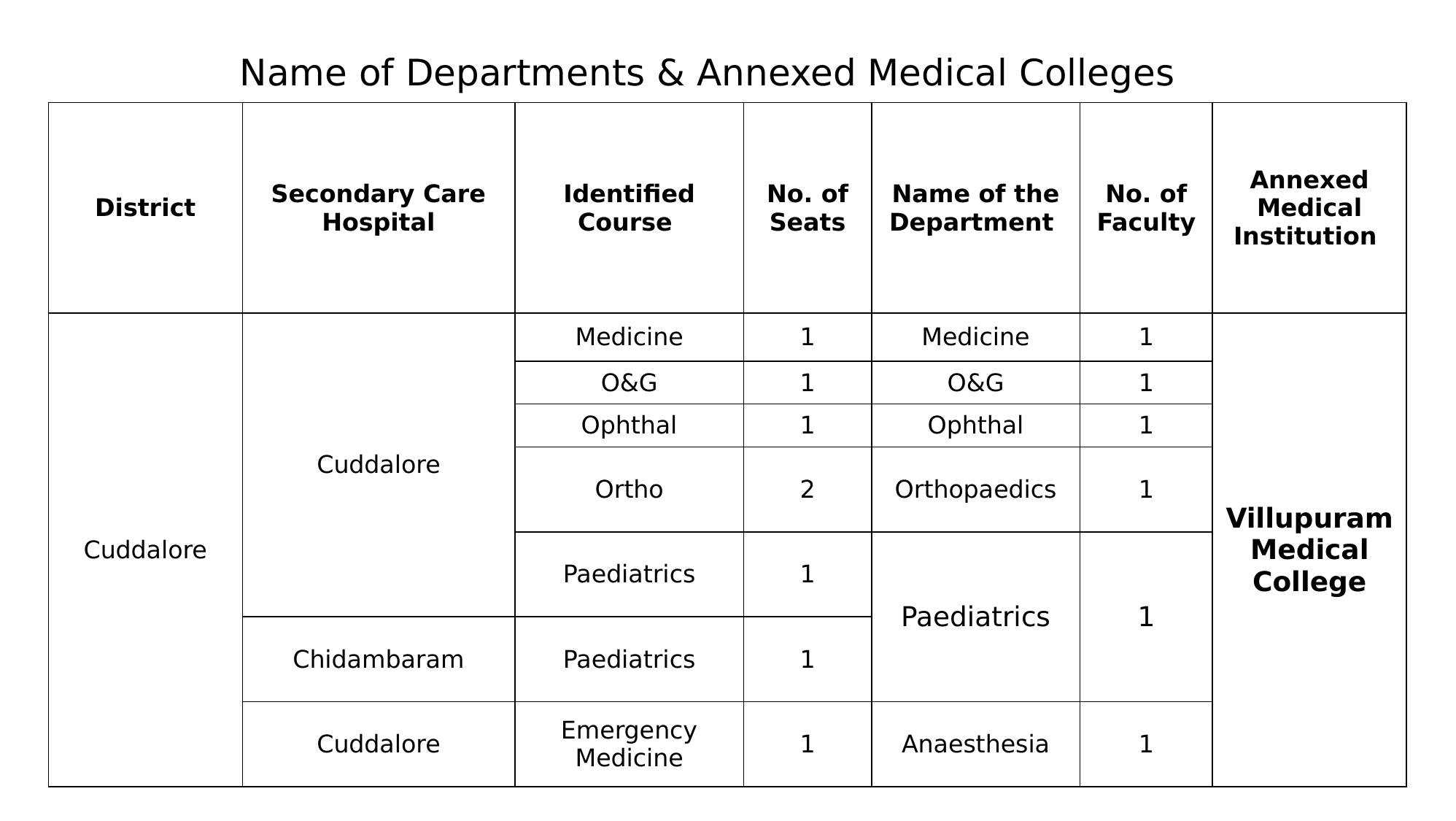

# Name of Departments & Annexed Medical Colleges
| District | Secondary Care Hospital | Identified Course | No. of Seats | Name of the Department | No. of Faculty | Annexed Medical Institution |
| --- | --- | --- | --- | --- | --- | --- |
| Cuddalore | Cuddalore | Medicine | 1 | Medicine | 1 | Villupuram Medical College |
|  |  | O&G | 1 | O&G | 1 |  |
|  |  | Ophthal | 1 | Ophthal | 1 |  |
|  |  | Ortho | 2 | Orthopaedics | 1 |  |
|  |  | Paediatrics | 1 | Paediatrics | 1 |  |
|  | Chidambaram | Paediatrics | 1 |  |  |  |
|  | Cuddalore | Emergency Medicine | 1 | Anaesthesia | 1 |  |